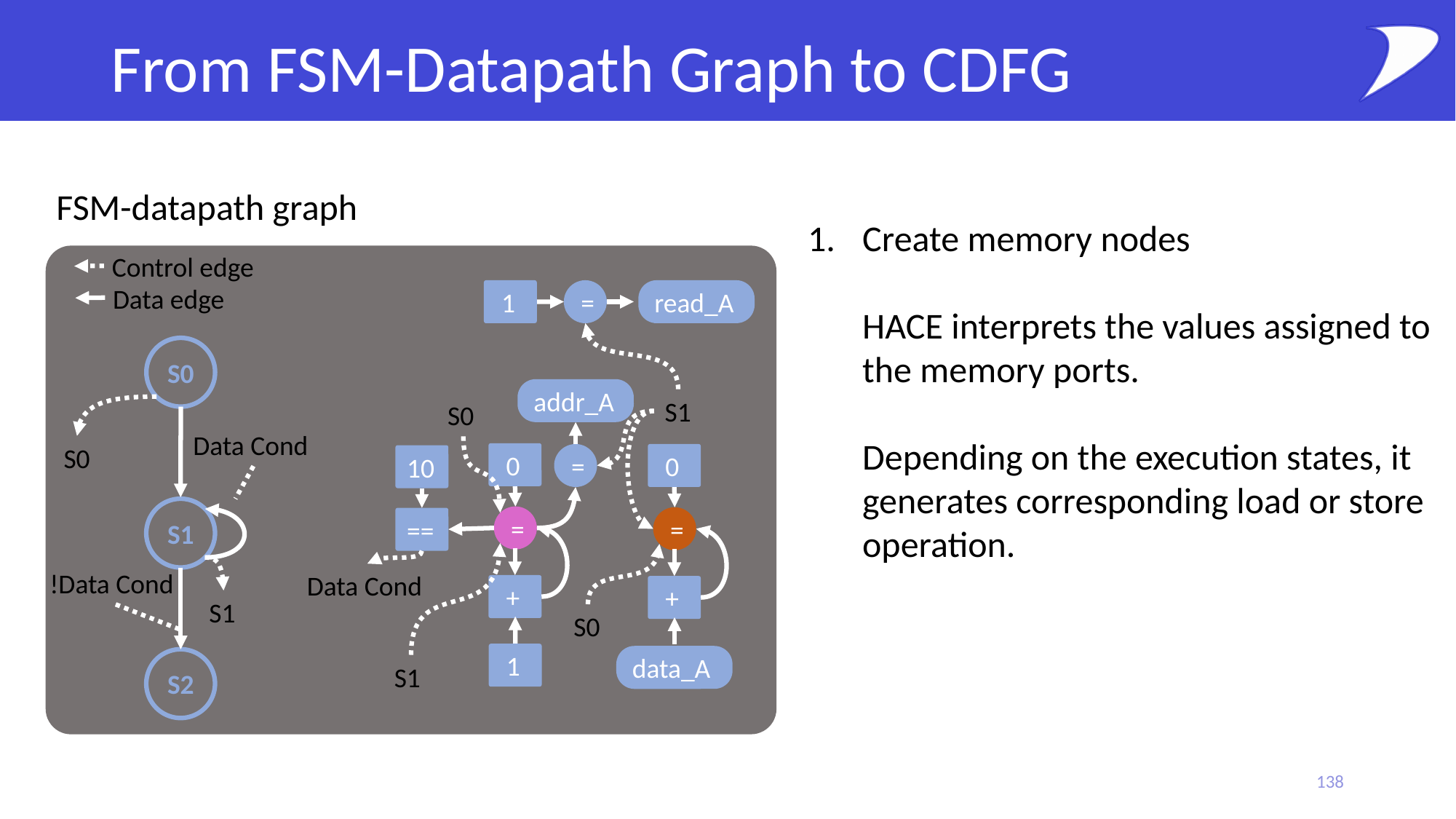

# From FSM-Datapath Graph to CDFG
FSM-datapath graph
Create memory nodes
HACE interprets the values assigned to the memory ports.
Depending on the execution states, it generates corresponding load or store operation.
Control edge

Data edge
 1
=
read_A
S0
addr_A
S1
S0
Data Cond
S0
 0
=
 0
10
S1
=
=
==
!Data Cond
Data Cond
 +
 +
S1
S0
 1
data_A
S2
S1
138